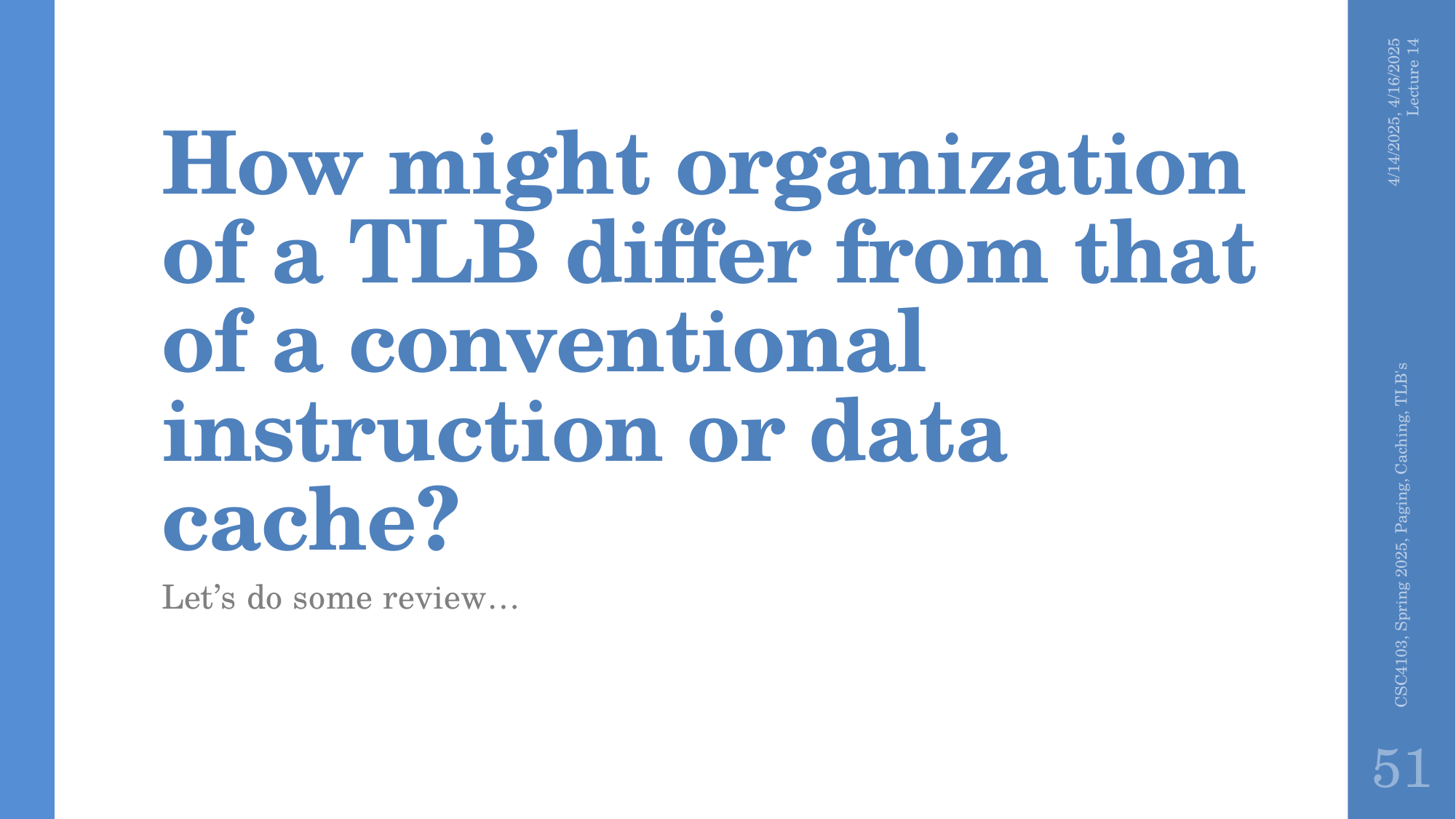

# How might organization of a TLB differ from that of a conventional instruction or data cache?
4/14/2025, 4/16/2025 Lecture 14
CSC4103, Spring 2025, Paging, Caching, TLB's
Let’s do some review…
51